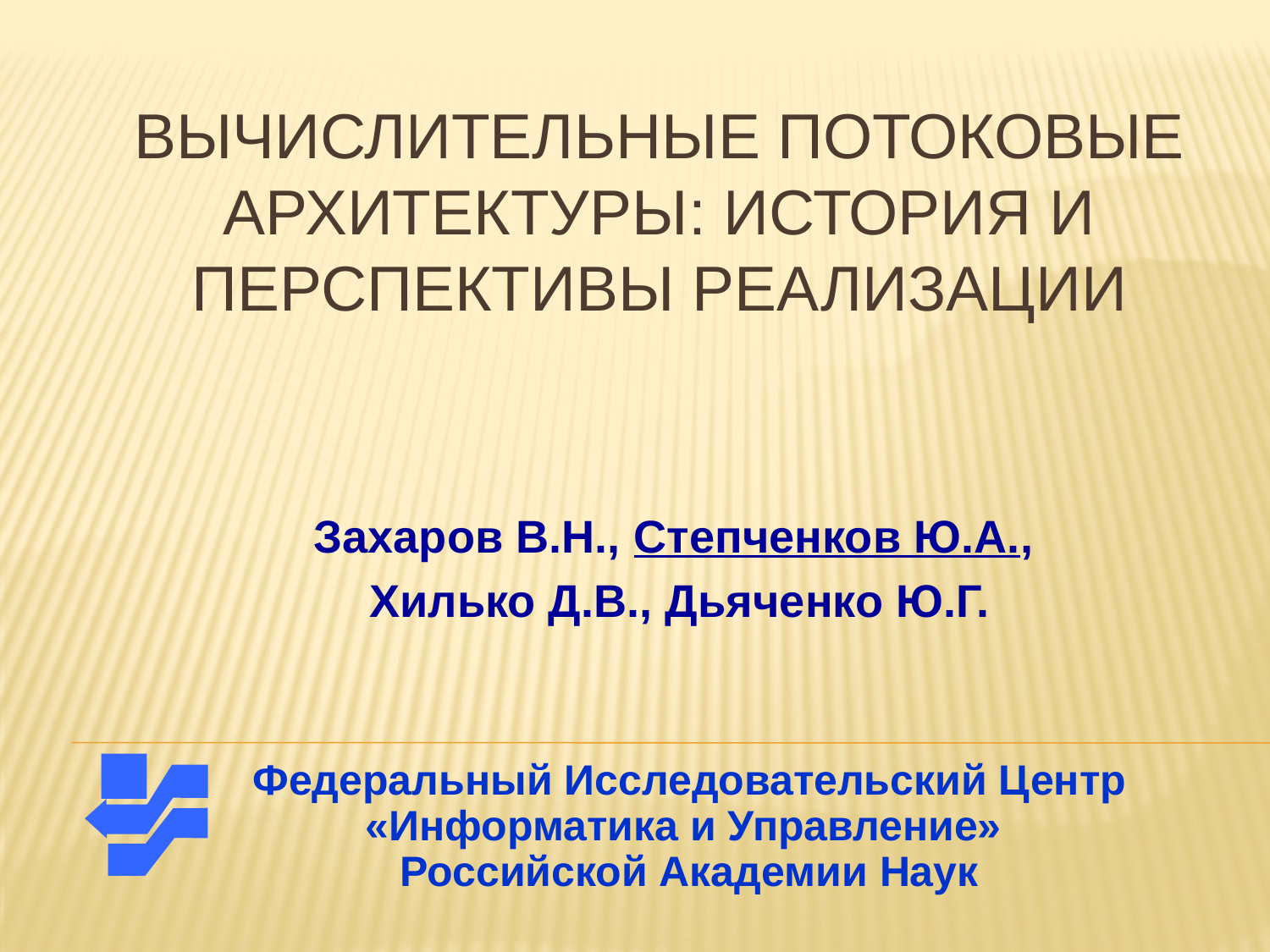

# Вычислительные потоковые архитектуры: история и перспективы реализации

Захаров В.Н., Степченков Ю.А.,
Хилько Д.В., Дьяченко Ю.Г.

Федеральный Исследовательский Центр «Информатика и Управление»
Российской Академии Наук